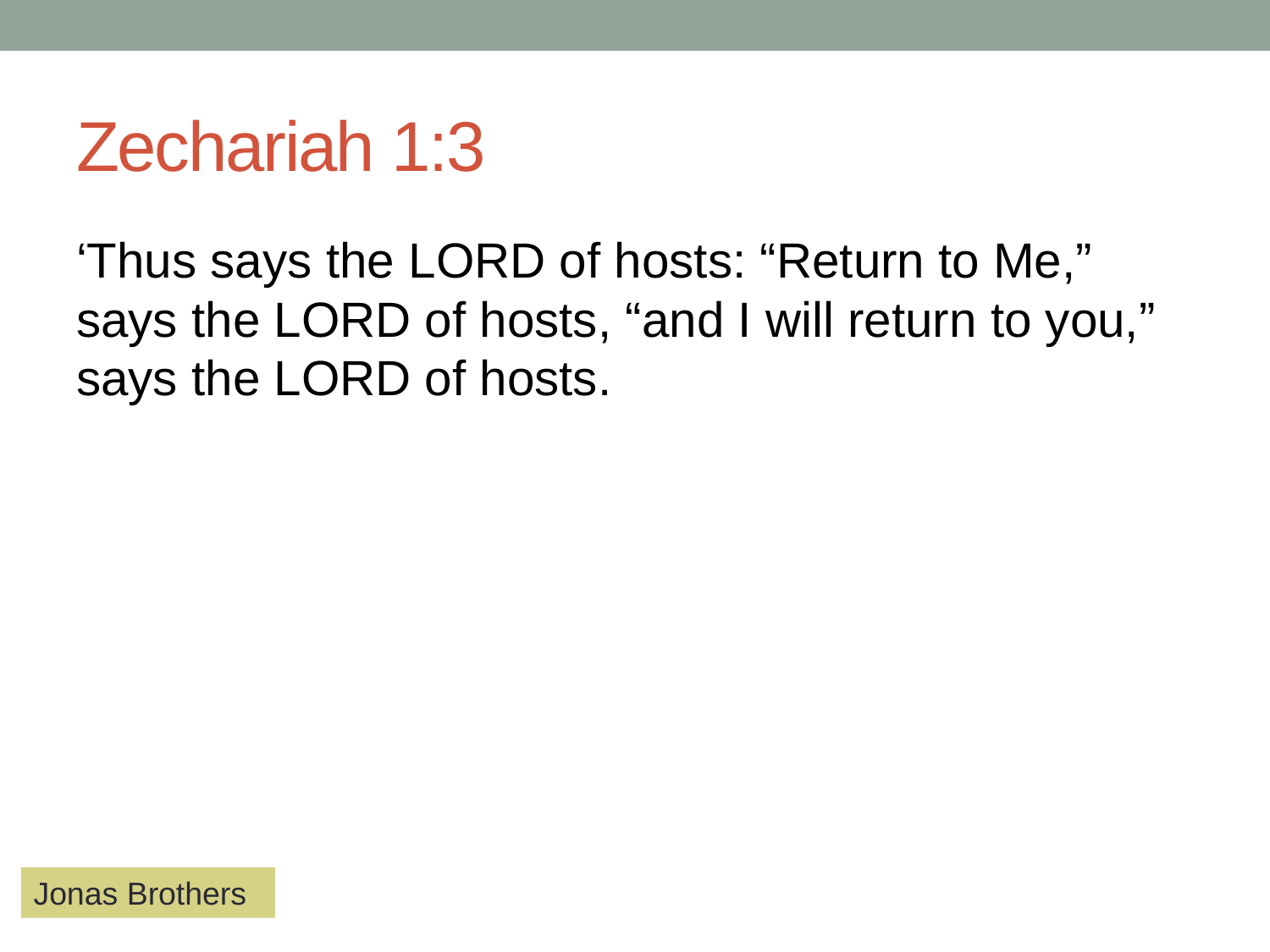

# Zechariah 1:3
‘Thus says the Lord of hosts: “Return to Me,” says the Lord of hosts, “and I will return to you,” says the Lord of hosts.
Jonas Brothers